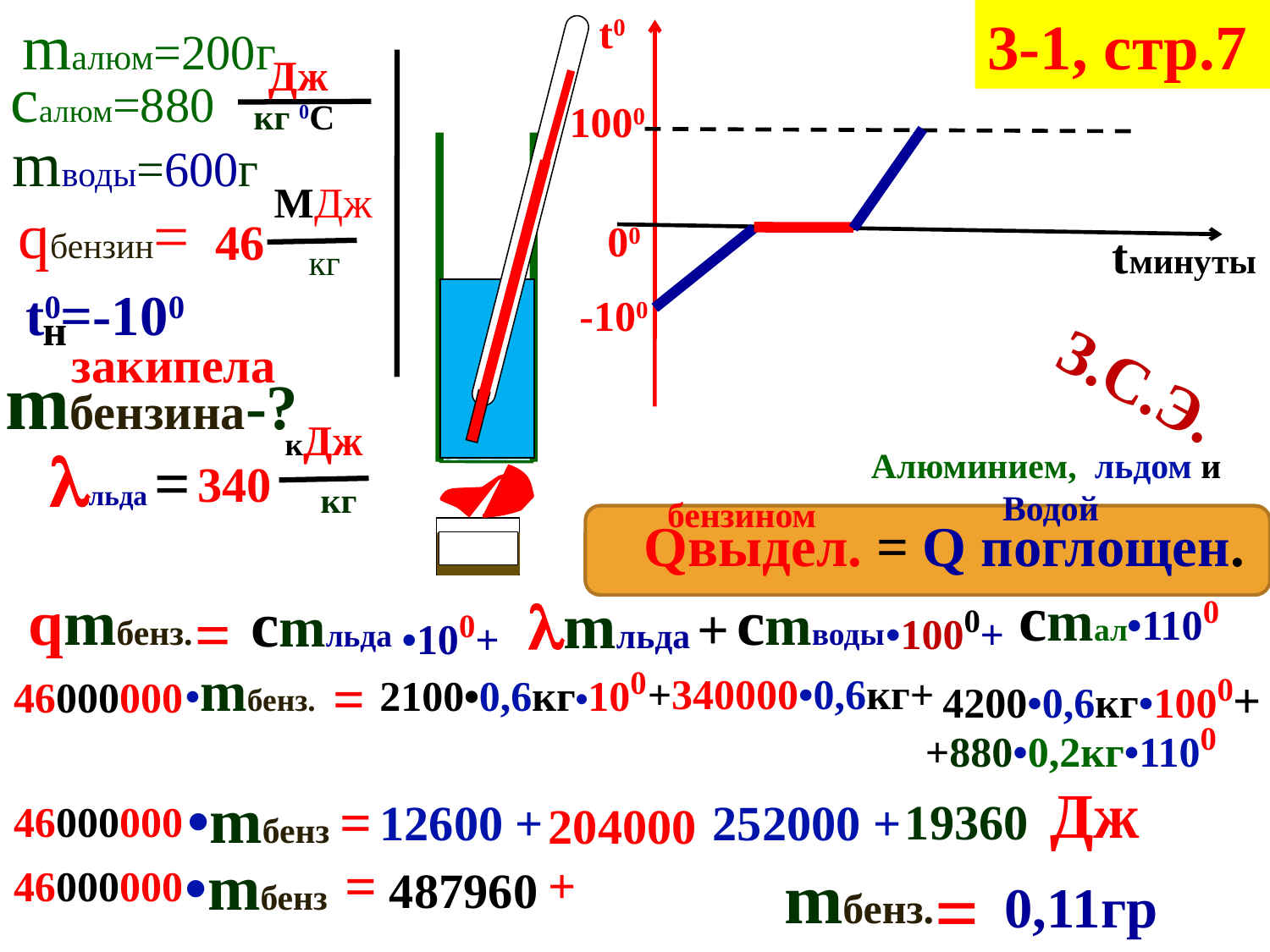

t0
3-1, стр.7
mалюм=200г

  Дж
кг 0С
салюм=880
1000
mводы=600г

  МДж
кг
46
 qбензин=
00
tминуты
t0=-100
н

-100
закипела
З.С.Э.
mбензина-?

  кДж
кг
340
λльда =
Алюминием,  льдом и  Водой

бензином
Qвыдел. = Q поглощен.

сmал
 qmбенз.
сmводы
сmльда
•1100
λmльда
=
+
•1000+
•100+
+340000•0,6кг+
2100•0,6кг•100
•mбенз.
4200•0,6кг•1000+
=
46000000
+880•0,2кг•1100
  Дж
 •mбенз
=
19360
12600 +
252000 +
46000000
204000 +
 •mбенз
=
 mбенз.
46000000
487960
=
0,11гр